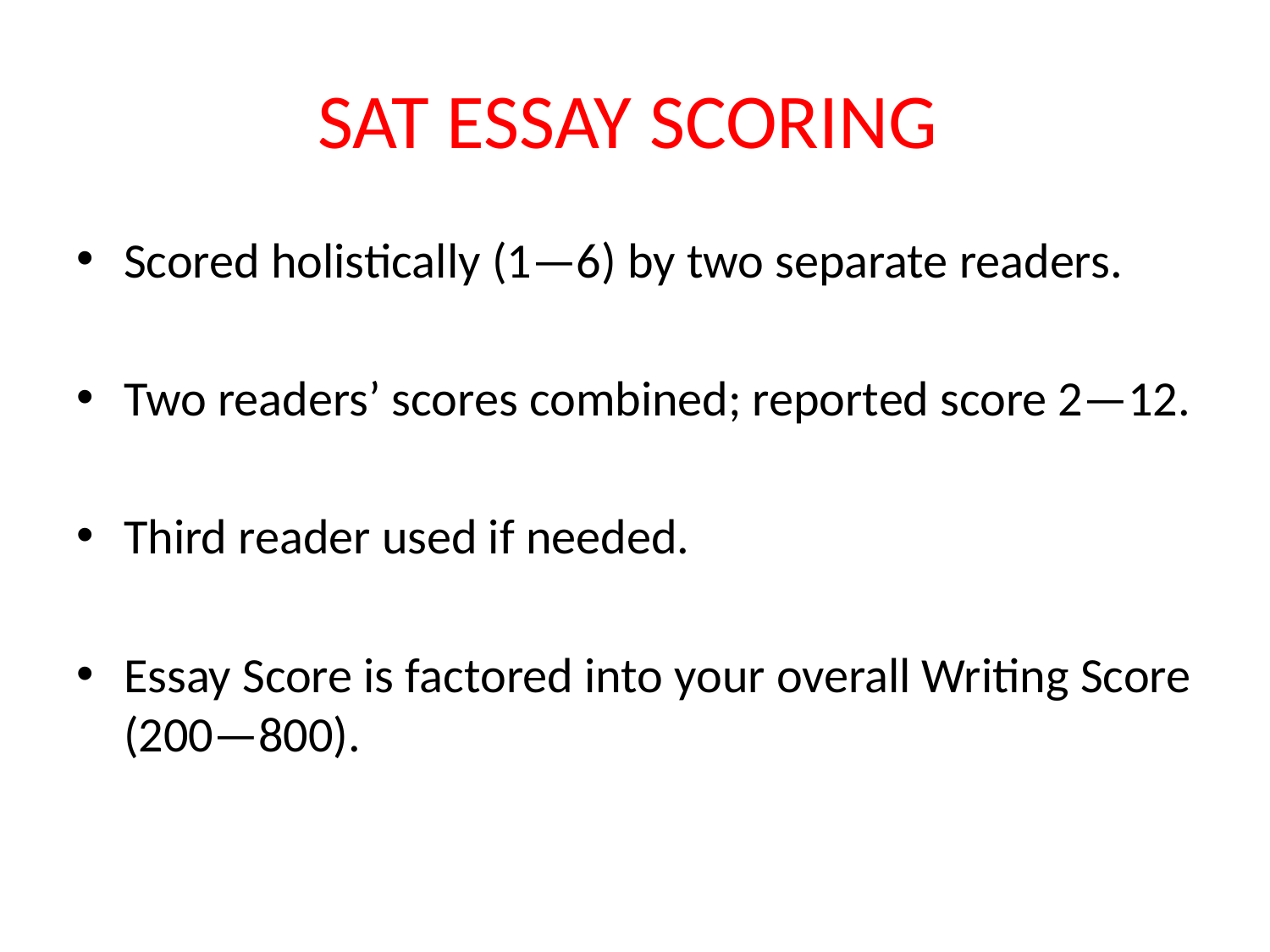

# SAT ESSAY SCORING
Scored holistically (1—6) by two separate readers.

Two readers’ scores combined; reported score 2—12.

Third reader used if needed.

Essay Score is factored into your overall Writing Score (200—800).